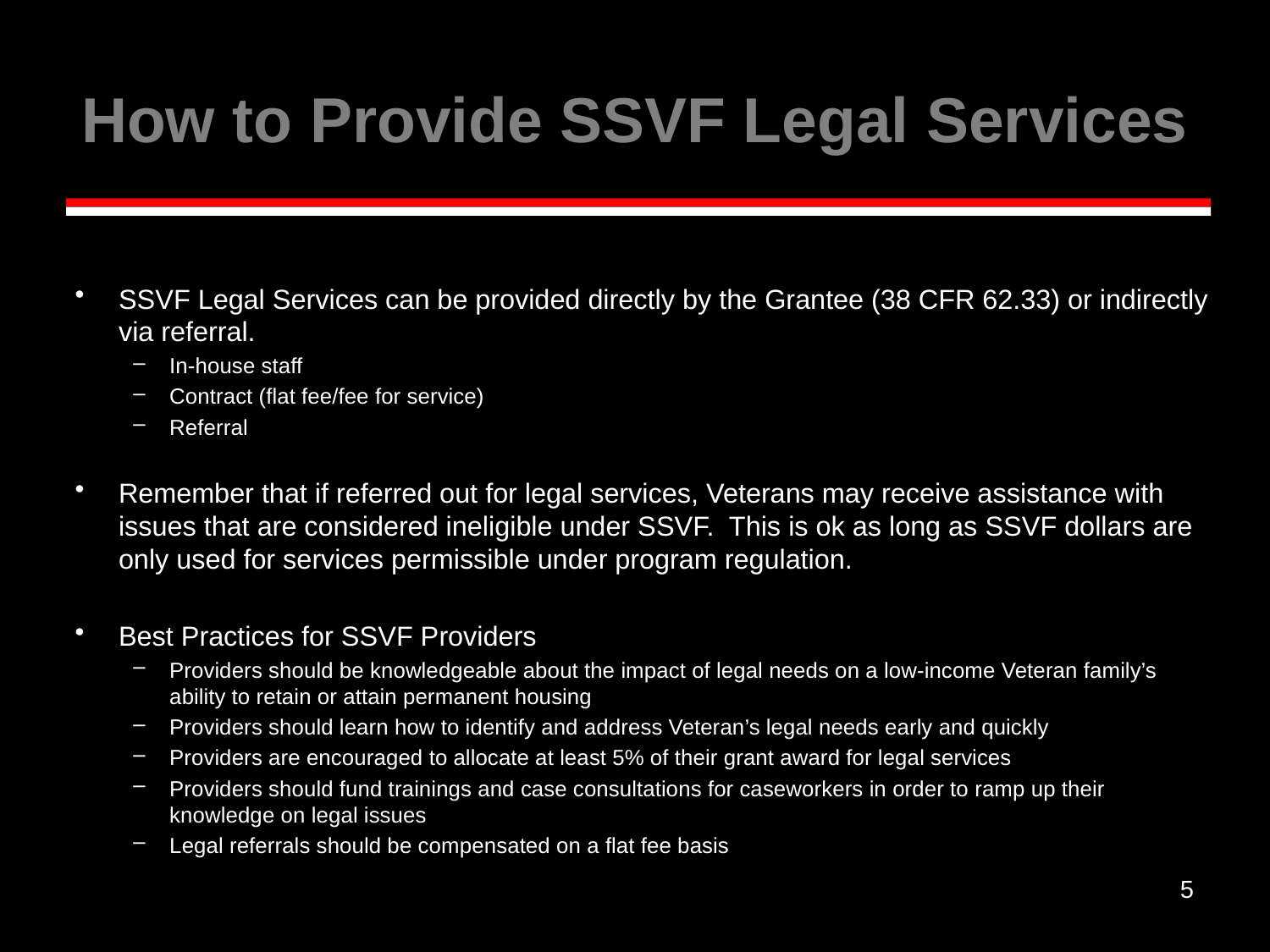

# How to Provide SSVF Legal Services
SSVF Legal Services can be provided directly by the Grantee (38 CFR 62.33) or indirectly via referral.
In-house staff
Contract (flat fee/fee for service)
Referral

Remember that if referred out for legal services, Veterans may receive assistance with issues that are considered ineligible under SSVF.  This is ok as long as SSVF dollars are only used for services permissible under program regulation.

Best Practices for SSVF Providers
Providers should be knowledgeable about the impact of legal needs on a low-income Veteran family’s ability to retain or attain permanent housing
Providers should learn how to identify and address Veteran’s legal needs early and quickly
Providers are encouraged to allocate at least 5% of their grant award for legal services
Providers should fund trainings and case consultations for caseworkers in order to ramp up their knowledge on legal issues
Legal referrals should be compensated on a flat fee basis

5